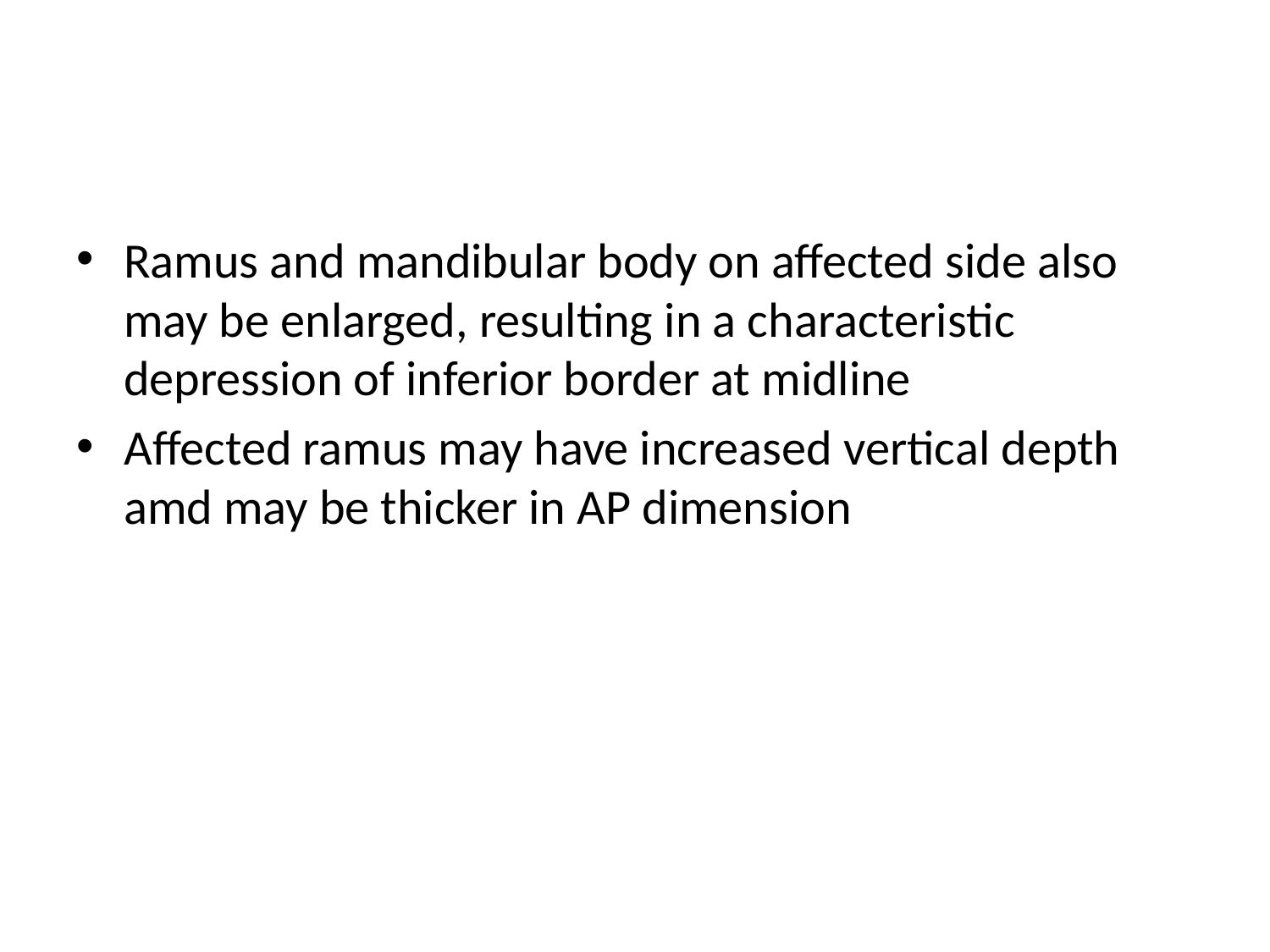

#
Ramus and mandibular body on affected side also may be enlarged, resulting in a characteristic depression of inferior border at midline
Affected ramus may have increased vertical depth amd may be thicker in AP dimension